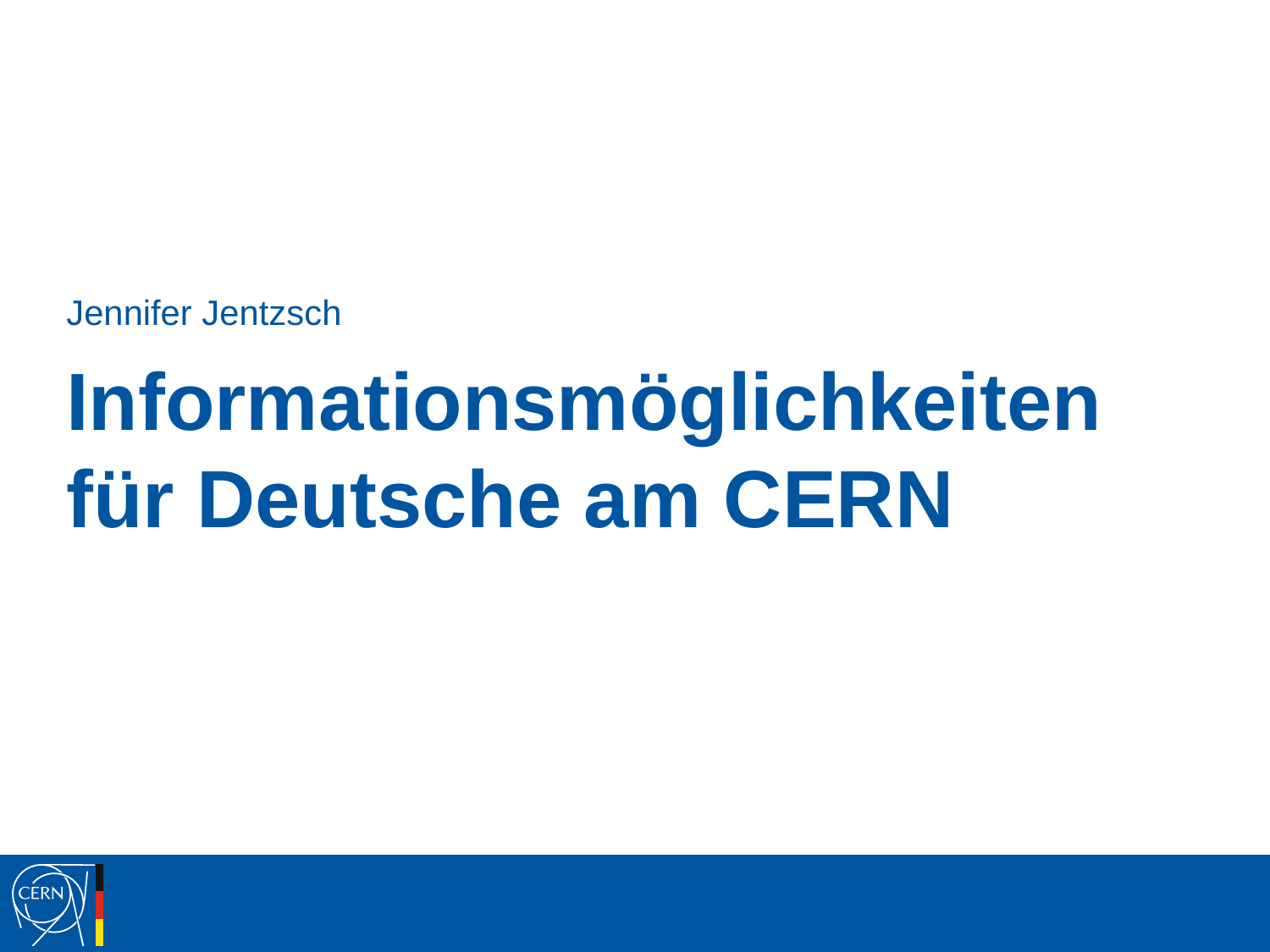

Jennifer Jentzsch
# Informationsmöglichkeiten für Deutsche am CERN